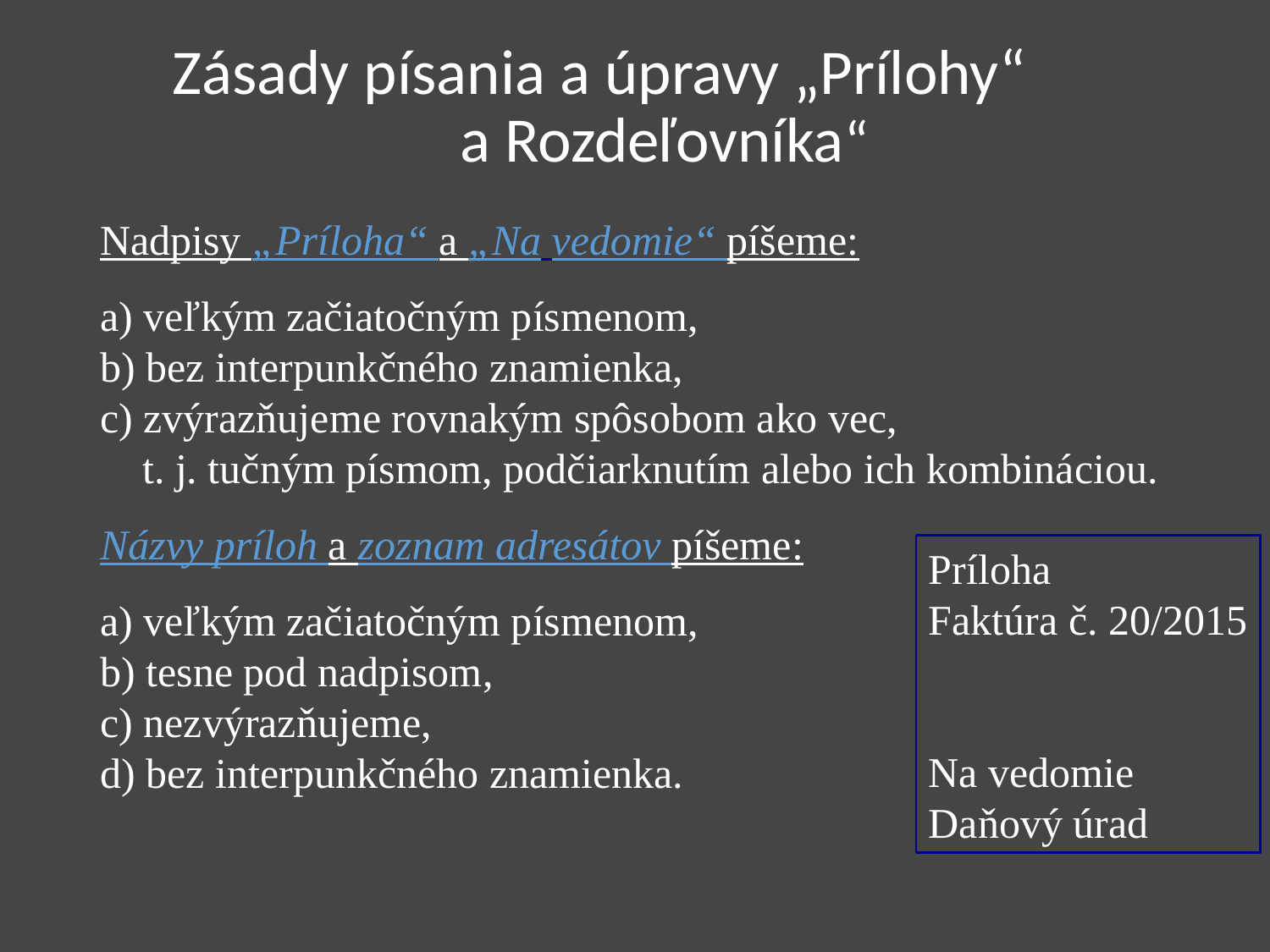

# Zásady písania a úpravy „Prílohy“ a Rozdeľovníka“
Nadpisy „Príloha“ a „Na vedomie“ píšeme:

a) veľkým začiatočným písmenom,
b) bez interpunkčného znamienka,
c) zvýrazňujeme rovnakým spôsobom ako vec,
    t. j. tučným písmom, podčiarknutím alebo ich kombináciou.

Názvy príloh a zoznam adresátov píšeme:

a) veľkým začiatočným písmenom,
b) tesne pod nadpisom,
c) nezvýrazňujeme,
d) bez interpunkčného znamienka.
Príloha
Faktúra č. 20/2015

Na vedomie
Daňový úrad